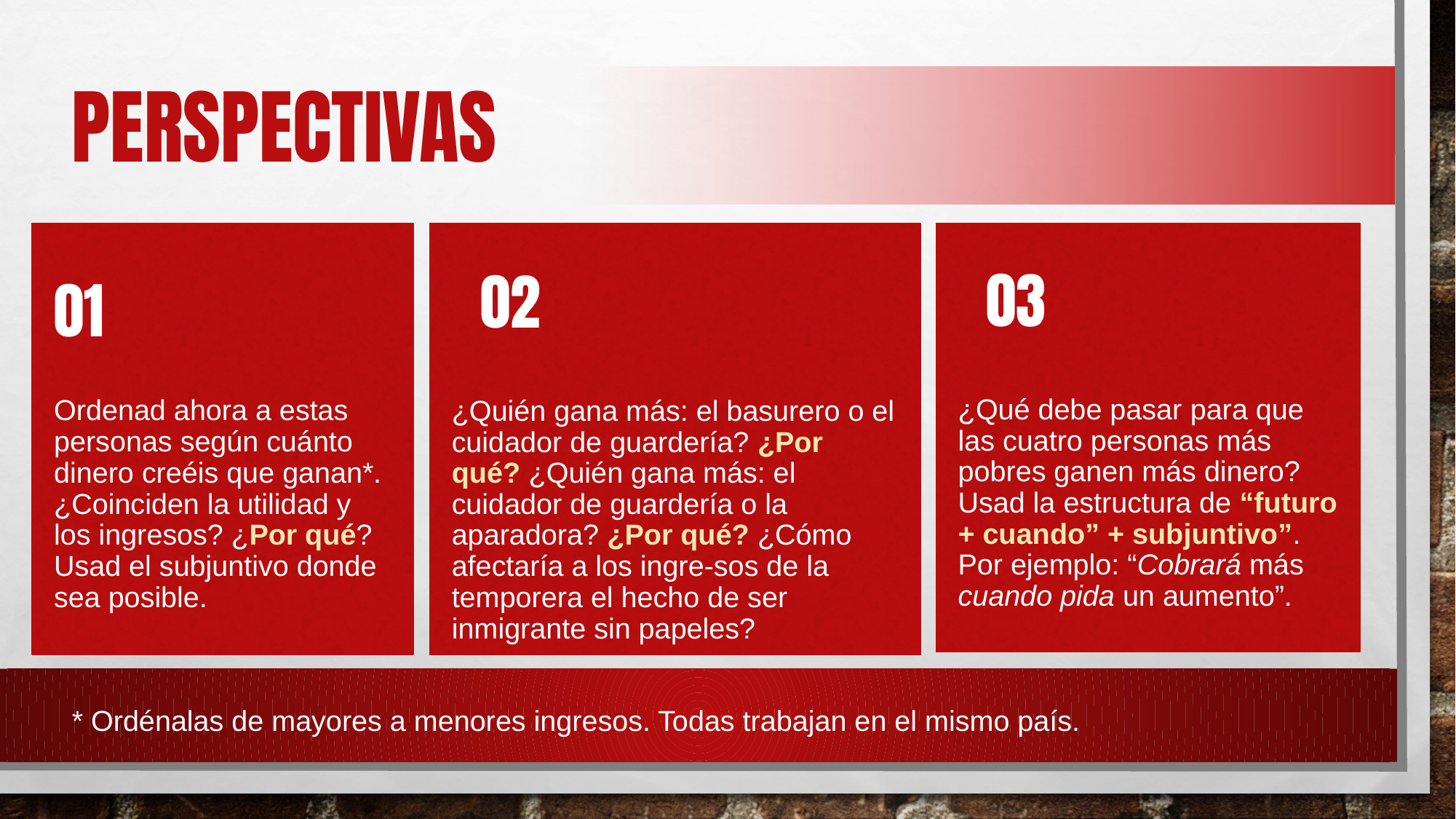

# Perspectivas
Ordenad ahora a estas personas según cuánto dinero creéis que ganan*. ¿Coinciden la utilidad y los ingresos? ¿Por qué? Usad el subjuntivo donde sea posible.
01
¿Quién gana más: el basurero o el cuidador de guardería? ¿Por qué? ¿Quién gana más: el cuidador de guardería o la aparadora? ¿Por qué? ¿Cómo afectaría a los ingre-sos de la temporera el hecho de ser inmigrante sin papeles?
02
¿Qué debe pasar para que las cuatro personas más pobres ganen más dinero? Usad la estructura de “futuro + cuando” + subjuntivo”. Por ejemplo: “Cobrará más cuando pida un aumento”.
03
* Ordénalas de mayores a menores ingresos. Todas trabajan en el mismo país.